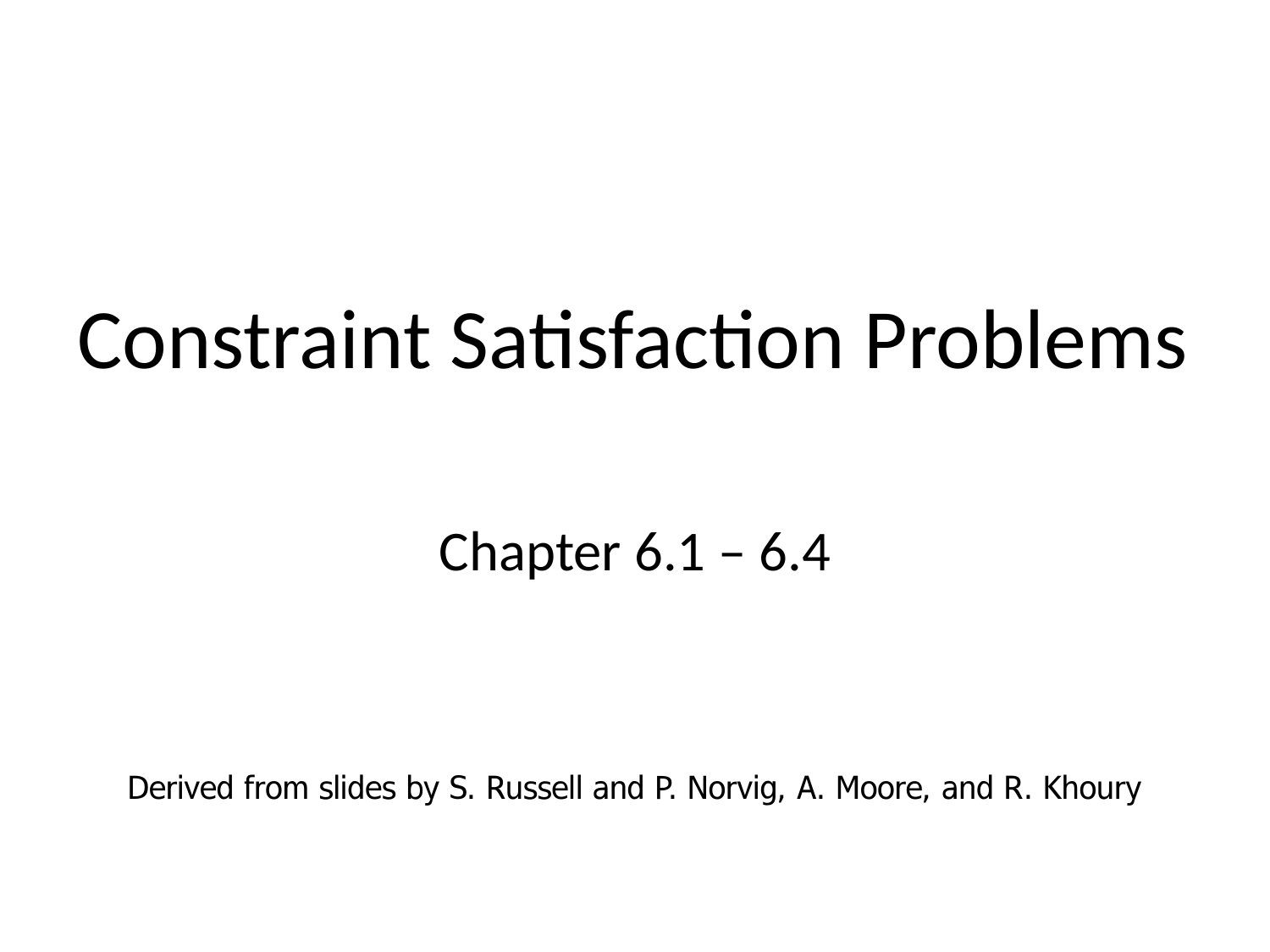

# Constraint Satisfaction Problems
Chapter 6.1 – 6.4
Derived from slides by S. Russell and P. Norvig, A. Moore, and R. Khoury